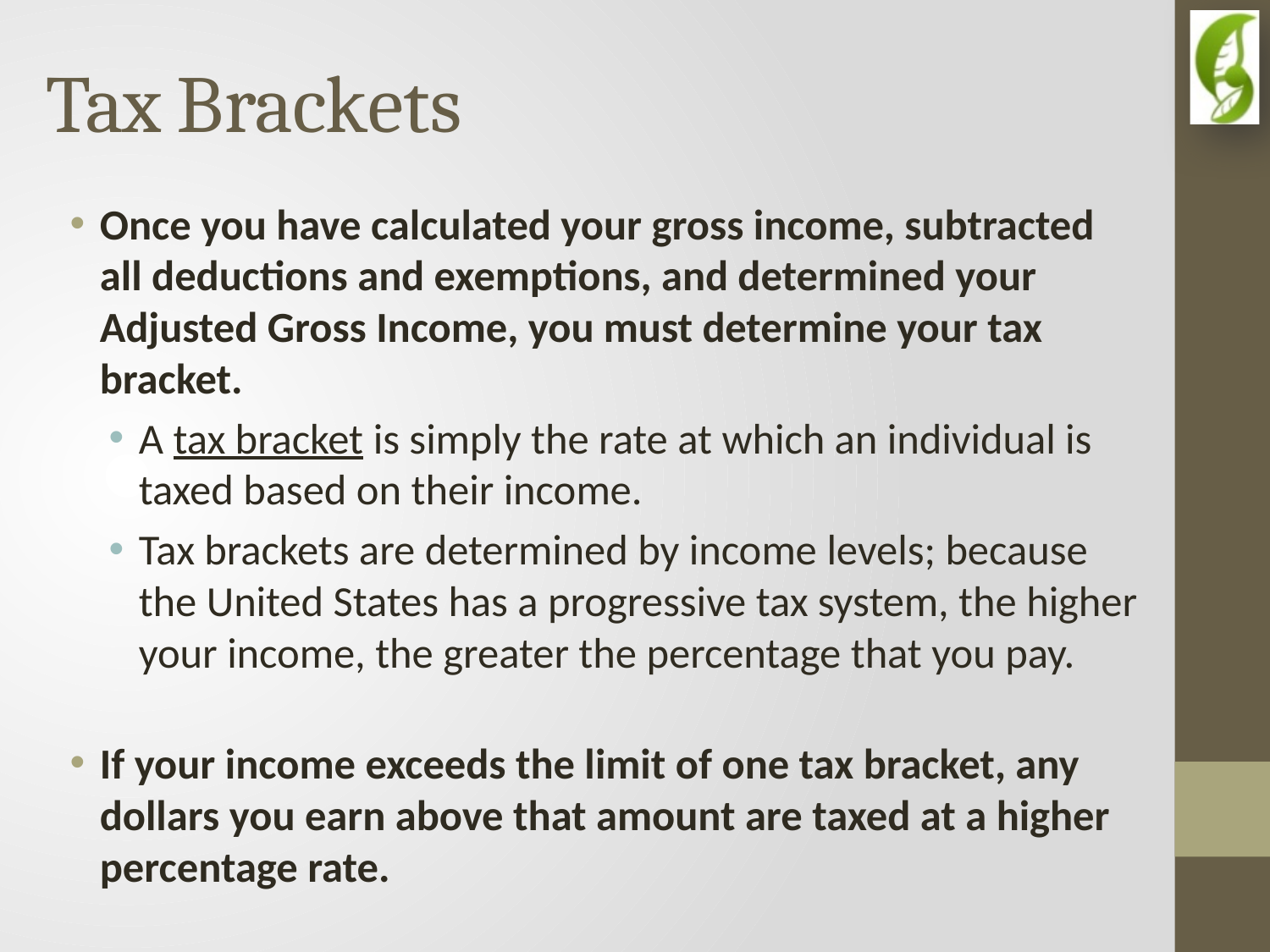

# Tax Brackets
Once you have calculated your gross income, subtracted all deductions and exemptions, and determined your Adjusted Gross Income, you must determine your tax bracket.
A tax bracket is simply the rate at which an individual is taxed based on their income.
Tax brackets are determined by income levels; because the United States has a progressive tax system, the higher your income, the greater the percentage that you pay.
If your income exceeds the limit of one tax bracket, any dollars you earn above that amount are taxed at a higher percentage rate.